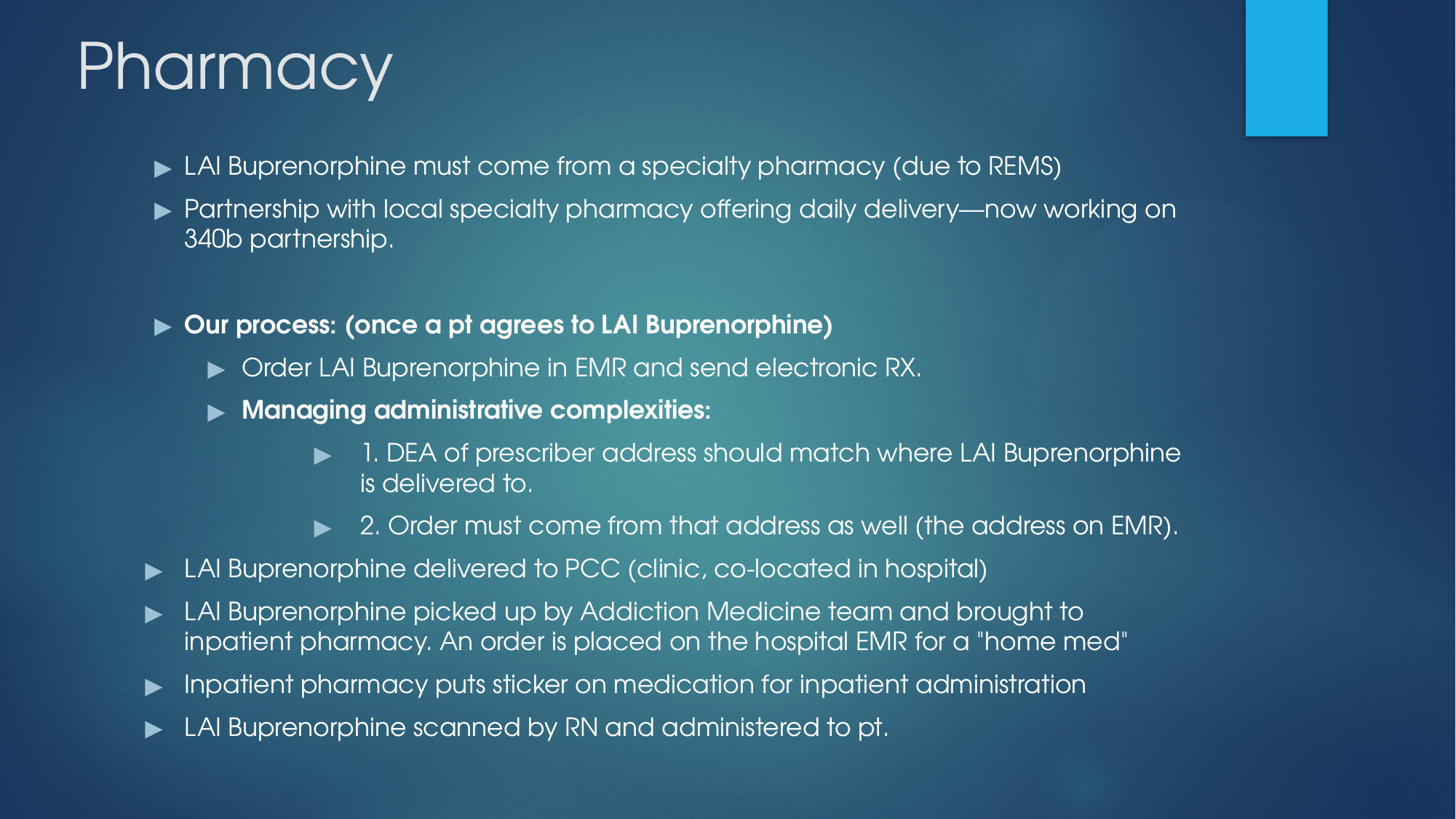

# Pharmacy
LAI Buprenorphine must come from a specialty pharmacy (due to REMS)
Partnership with local specialty pharmacy offering daily delivery—now working on 340b partnership.

Our process: (once a pt agrees to LAI Buprenorphine)
Order LAI Buprenorphine in EMR and send electronic RX.
Managing administrative complexities:
1. DEA of prescriber address should match where LAI Buprenorphine is delivered to.
2. Order must come from that address as well (the address on EMR).
LAI Buprenorphine delivered to PCC (clinic, co-located in hospital)
LAI Buprenorphine picked up by Addiction Medicine team and brought to inpatient pharmacy. An order is placed on the hospital EMR for a "home med"
Inpatient pharmacy puts sticker on medication for inpatient administration
LAI Buprenorphine scanned by RN and administered to pt.